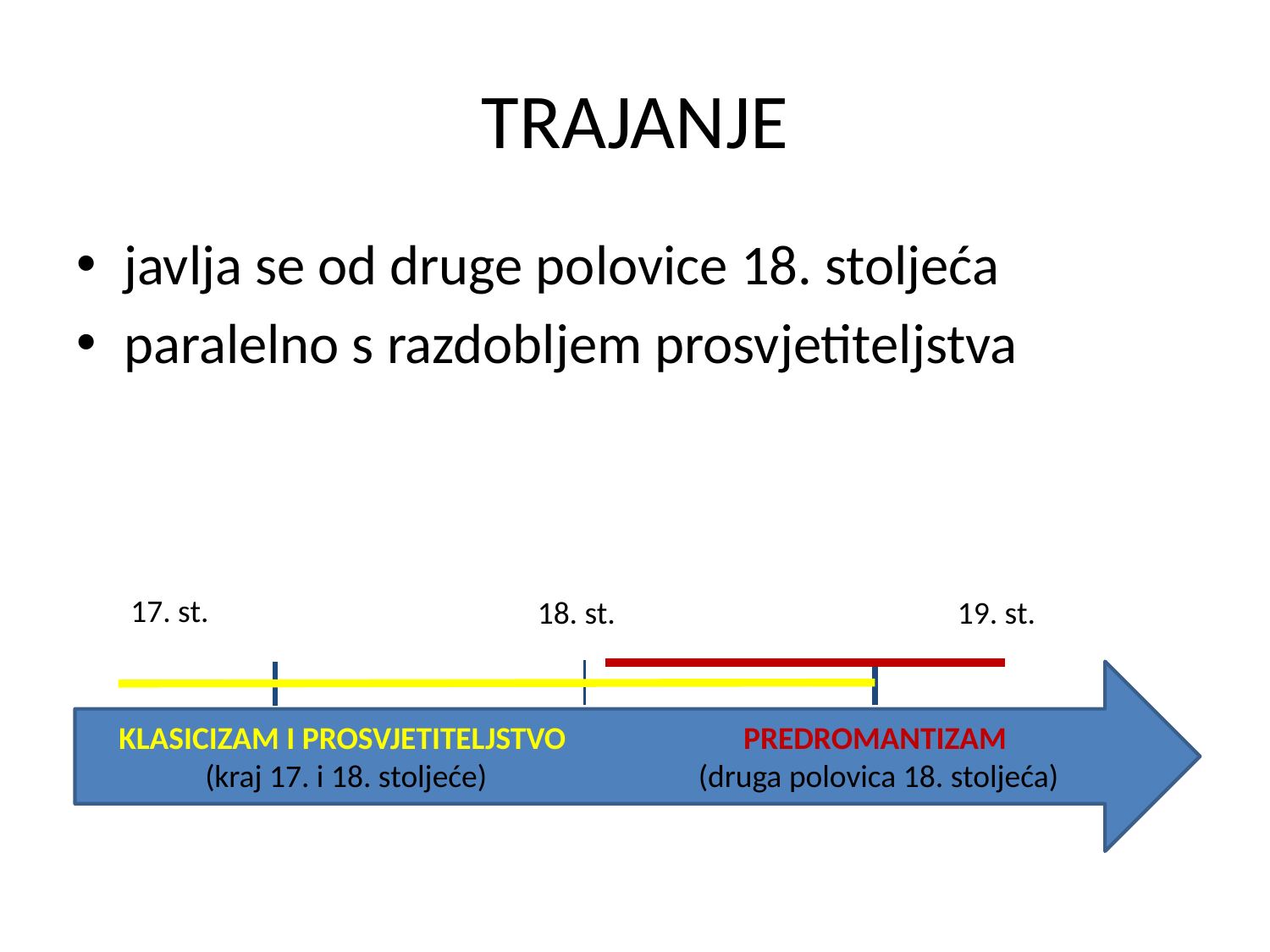

# TRAJANJE
javlja se od druge polovice 18. stoljeća
paralelno s razdobljem prosvjetiteljstva
17. st.
18. st.
19. st.

PREDROMANTIZAM
 (druga polovica 18. stoljeća)
KLASICIZAM I PROSVJETITELJSTVO
 (kraj 17. i 18. stoljeće)